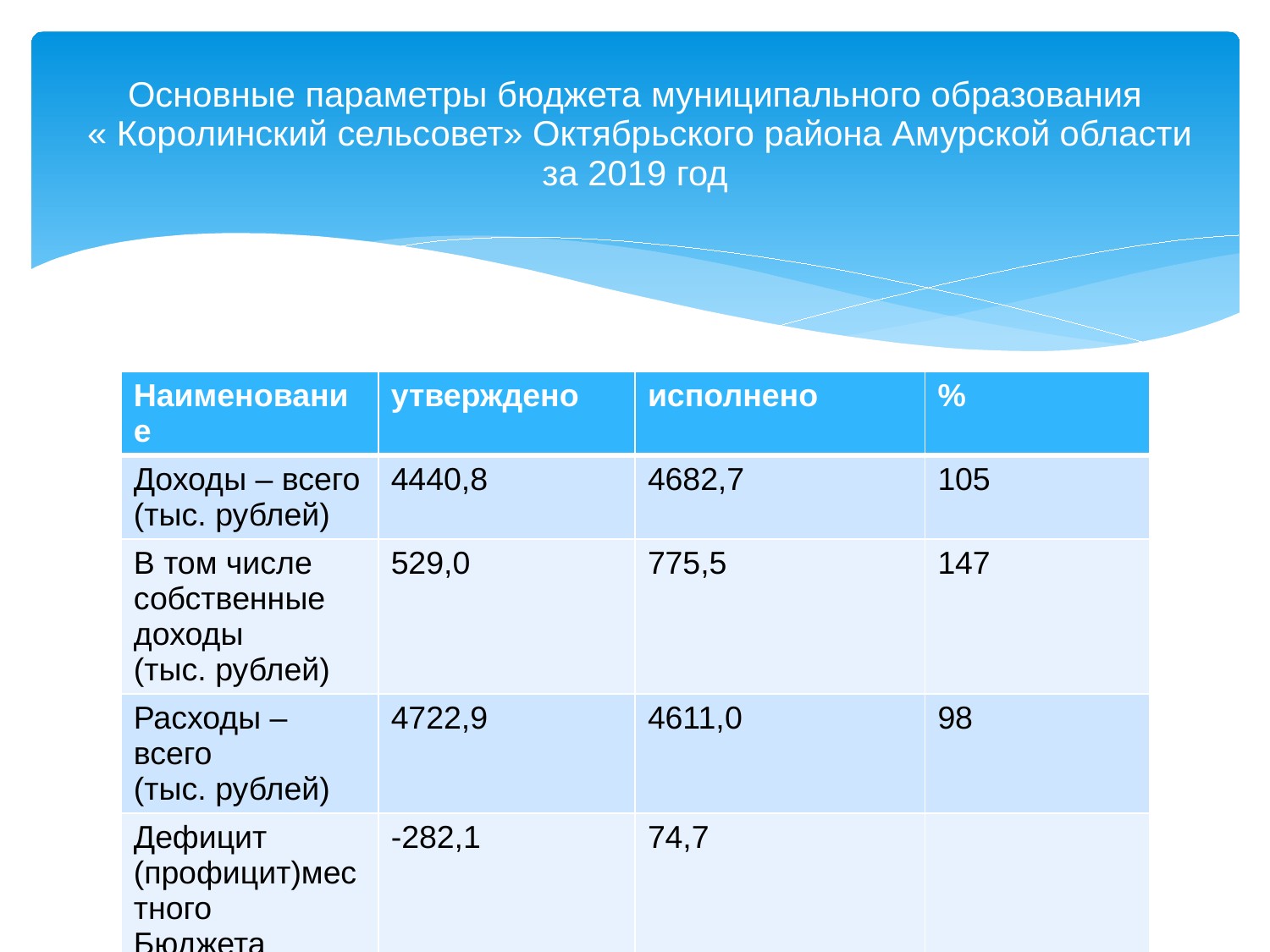

# Основные параметры бюджета муниципального образования « Королинский сельсовет» Октябрьского района Амурской области за 2019 год
| Наименование | утверждено | исполнено | % |
| --- | --- | --- | --- |
| Доходы – всего (тыс. рублей) | 4440,8 | 4682,7 | 105 |
| В том числе собственные доходы (тыс. рублей) | 529,0 | 775,5 | 147 |
| Расходы – всего (тыс. рублей) | 4722,9 | 4611,0 | 98 |
| Дефицит (профицит)местного Бюджета | -282,1 | 74,7 |  |